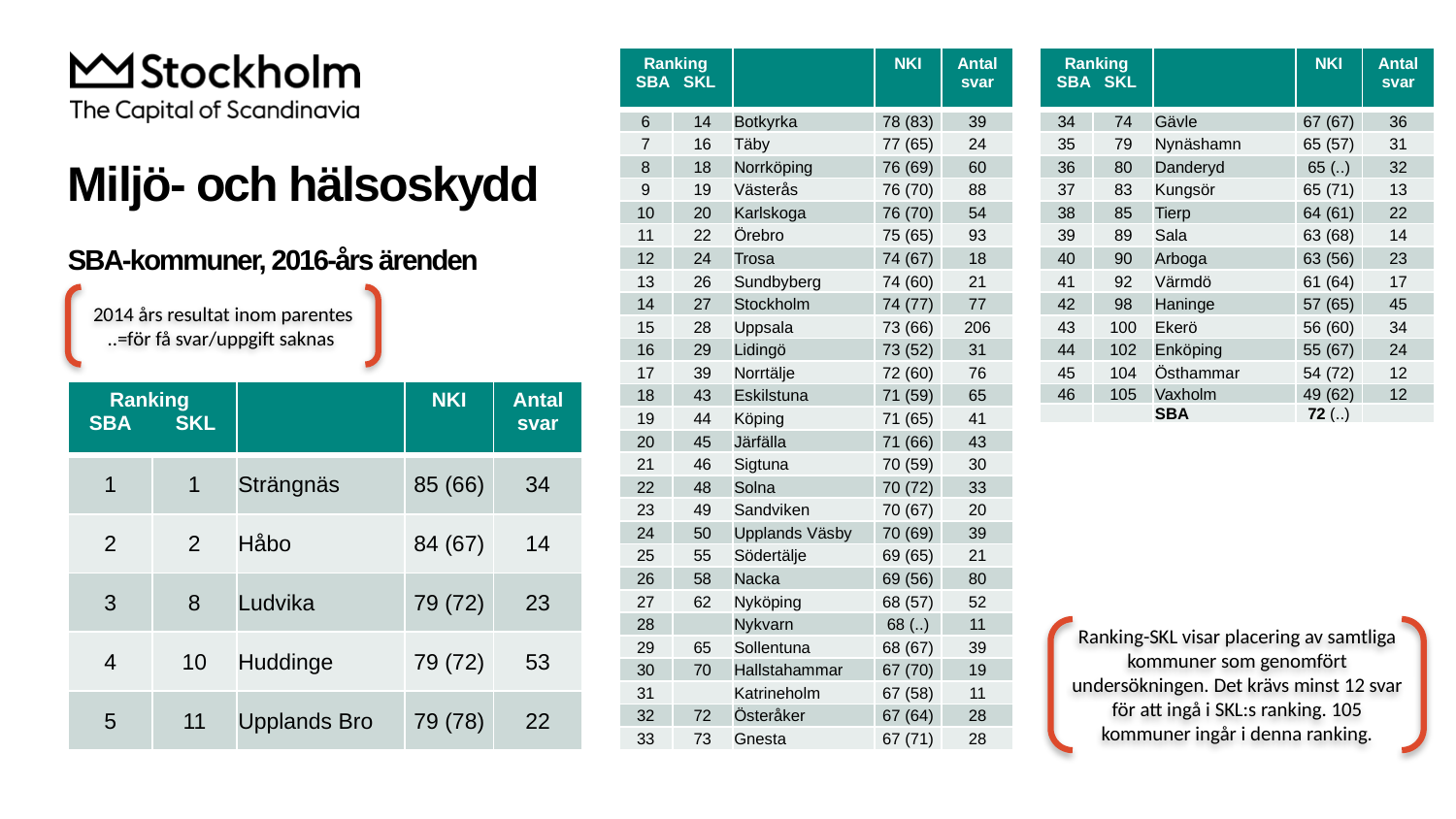

| Ranking SBA SKL |  |  | NKI | Antal svar |
| --- | --- | --- | --- | --- |
| 6 | 14 | Botkyrka | 78 (83) | 39 |
| 7 | 16 | Täby | 77 (65) | 24 |
| 8 | 18 | Norrköping | 76 (69) | 60 |
| 9 | 19 | Västerås | 76 (70) | 88 |
| 10 | 20 | Karlskoga | 76 (70) | 54 |
| 11 | 22 | Örebro | 75 (65) | 93 |
| 12 | 24 | Trosa | 74 (67) | 18 |
| 13 | 26 | Sundbyberg | 74 (60) | 21 |
| 14 | 27 | Stockholm | 74 (77) | 77 |
| 15 | 28 | Uppsala | 73 (66) | 206 |
| 16 | 29 | Lidingö | 73 (52) | 31 |
| 17 | 39 | Norrtälje | 72 (60) | 76 |
| 18 | 43 | Eskilstuna | 71 (59) | 65 |
| 19 | 44 | Köping | 71 (65) | 41 |
| 20 | 45 | Järfälla | 71 (66) | 43 |
| 21 | 46 | Sigtuna | 70 (59) | 30 |
| 22 | 48 | Solna | 70 (72) | 33 |
| 23 | 49 | Sandviken | 70 (67) | 20 |
| 24 | 50 | Upplands Väsby | 70 (69) | 39 |
| 25 | 55 | Södertälje | 69 (65) | 21 |
| 26 | 58 | Nacka | 69 (56) | 80 |
| 27 | 62 | Nyköping | 68 (57) | 52 |
| 28 |  | Nykvarn | 68 (..) | 11 |
| 29 | 65 | Sollentuna | 68 (67) | 39 |
| 30 | 70 | Hallstahammar | 67 (70) | 19 |
| 31 |  | Katrineholm | 67 (58) | 11 |
| 32 | 72 | Österåker | 67 (64) | 28 |
| 33 | 73 | Gnesta | 67 (71) | 28 |
| Ranking SBA SKL |  |  | NKI | Antal svar |
| --- | --- | --- | --- | --- |
| 34 | 74 | Gävle | 67 (67) | 36 |
| 35 | 79 | Nynäshamn | 65 (57) | 31 |
| 36 | 80 | Danderyd | 65 (..) | 32 |
| 37 | 83 | Kungsör | 65 (71) | 13 |
| 38 | 85 | Tierp | 64 (61) | 22 |
| 39 | 89 | Sala | 63 (68) | 14 |
| 40 | 90 | Arboga | 63 (56) | 23 |
| 41 | 92 | Värmdö | 61 (64) | 17 |
| 42 | 98 | Haninge | 57 (65) | 45 |
| 43 | 100 | Ekerö | 56 (60) | 34 |
| 44 | 102 | Enköping | 55 (67) | 24 |
| 45 | 104 | Östhammar | 54 (72) | 12 |
| 46 | 105 | Vaxholm | 49 (62) | 12 |
|  |  | SBA | 72 (..) |  |
# Miljö- och hälsoskydd SBA-kommuner, 2016-års ärenden
2014 års resultat inom parentes
..=för få svar/uppgift saknas
| Ranking SBA SKL |  |  | NKI | Antal svar |
| --- | --- | --- | --- | --- |
| 1 | 1 | Strängnäs | 85 (66) | 34 |
| 2 | 2 | Håbo | 84 (67) | 14 |
| 3 | 8 | Ludvika | 79 (72) | 23 |
| 4 | 10 | Huddinge | 79 (72) | 53 |
| 5 | 11 | Upplands Bro | 79 (78) | 22 |
Ranking-SKL visar placering av samtliga kommuner som genomfört undersökningen. Det krävs minst 12 svar för att ingå i SKL:s ranking. 105 kommuner ingår i denna ranking.